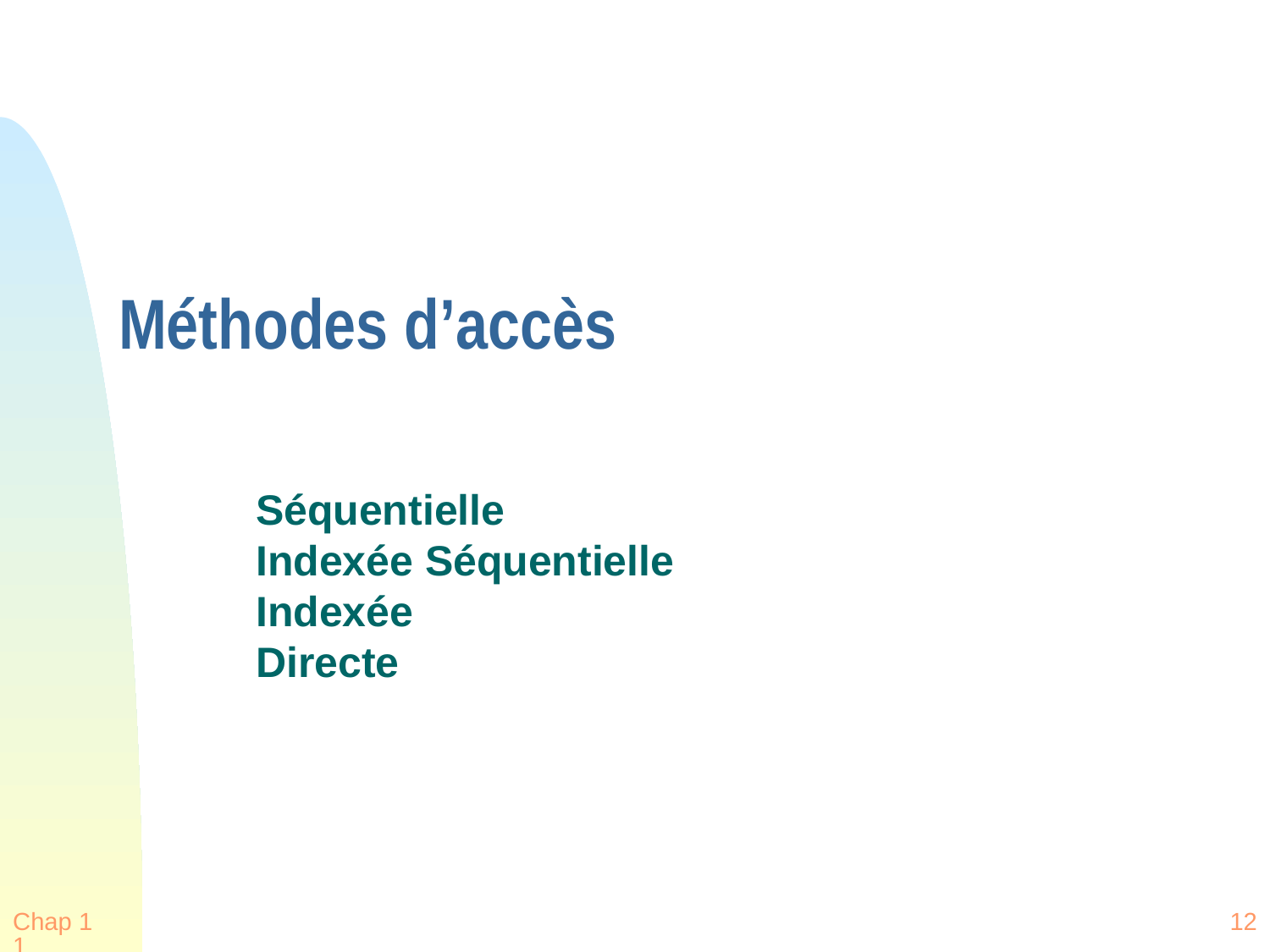

# Méthodes d’accès
Séquentielle
Indexée Séquentielle
Indexée
Directe

Chap 11
12